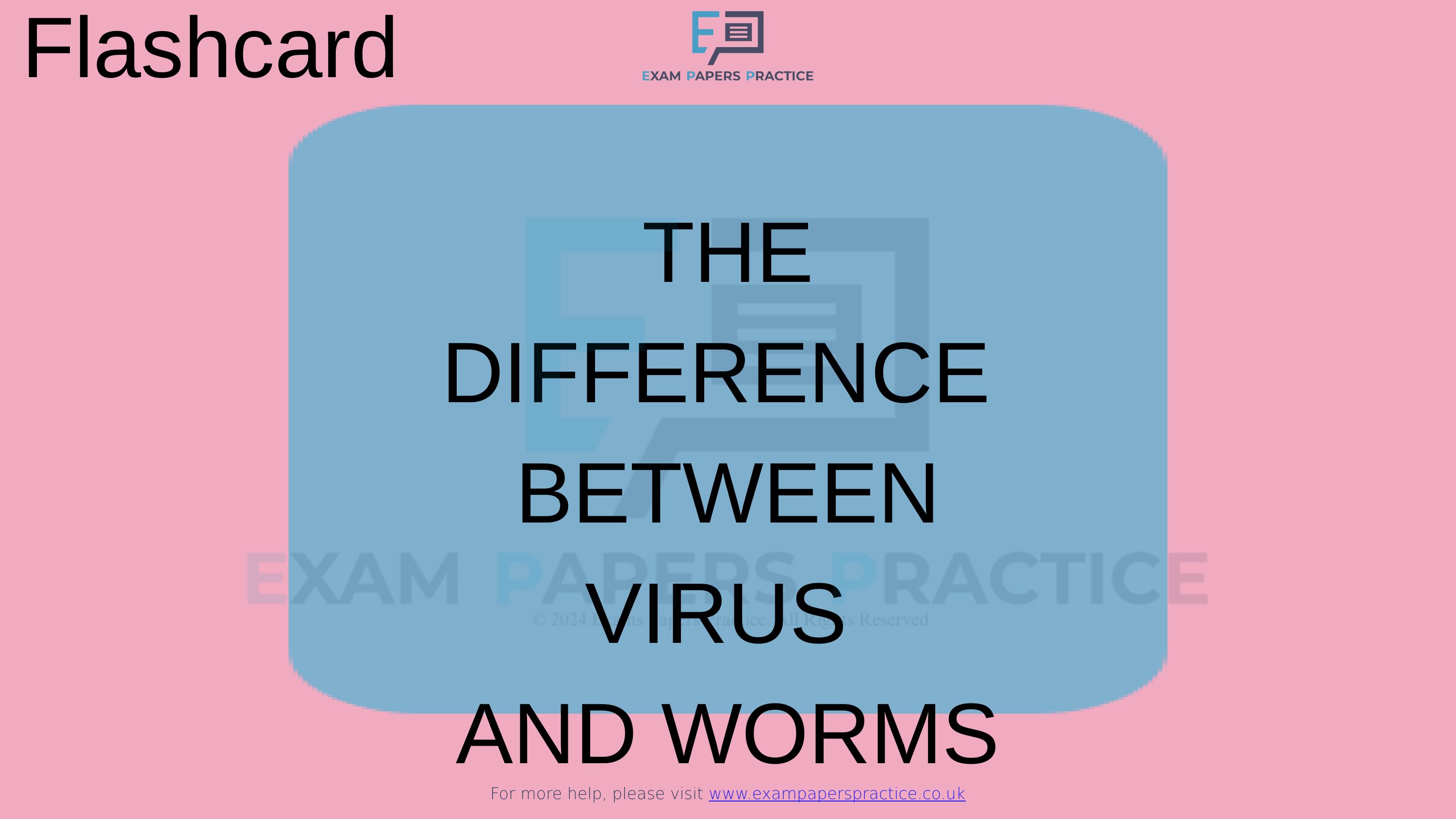

Flashcard

For more help, please visit www.exampaperspractice.co.uk
THE DIFFERENCE
BETWEEN VIRUS
AND WORMS